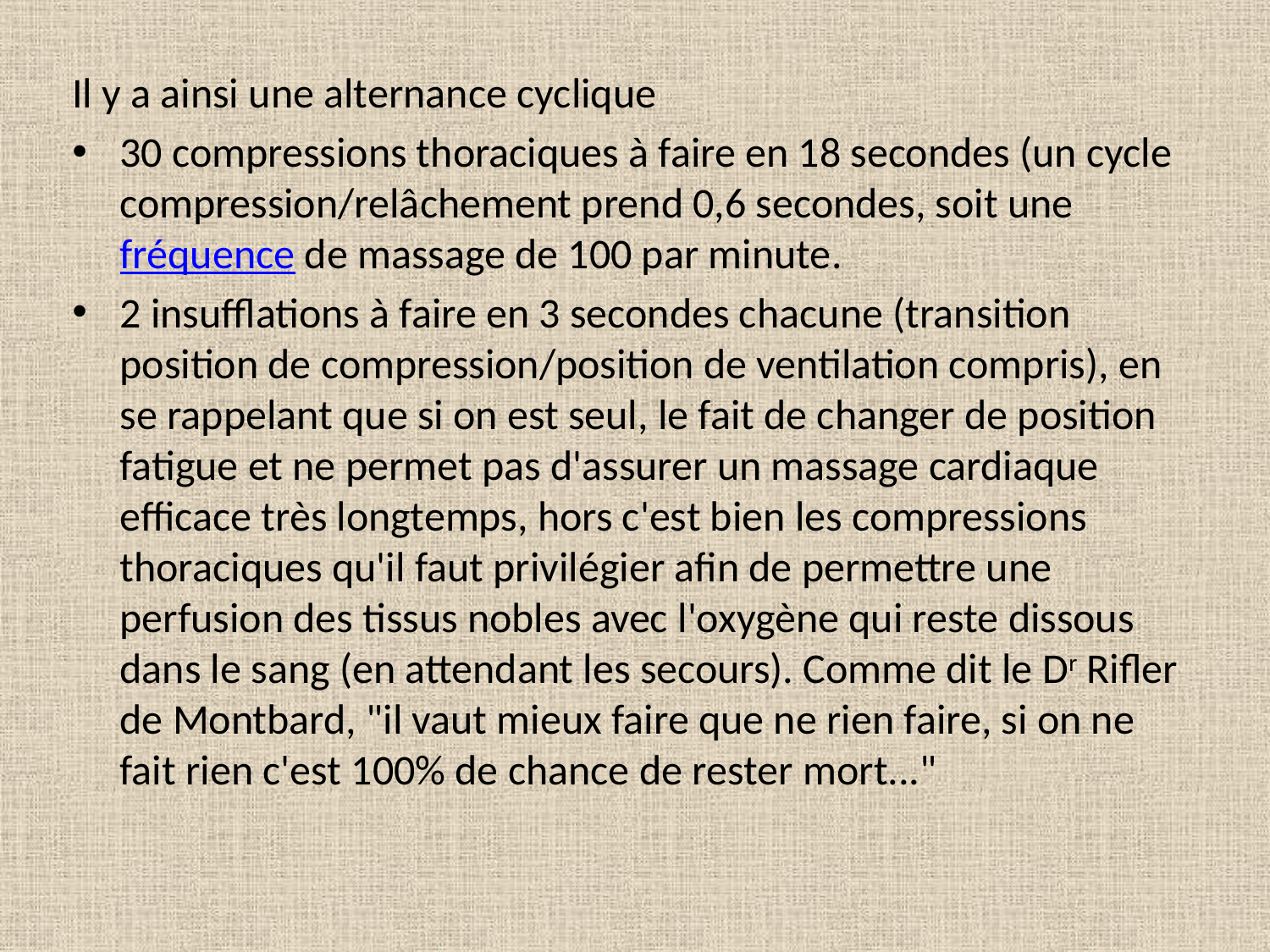

Il y a ainsi une alternance cyclique
30 compressions thoraciques à faire en 18 secondes (un cycle compression/relâchement prend 0,6 secondes, soit une fréquence de massage de 100 par minute.
2 insufflations à faire en 3 secondes chacune (transition position de compression/position de ventilation compris), en se rappelant que si on est seul, le fait de changer de position fatigue et ne permet pas d'assurer un massage cardiaque efficace très longtemps, hors c'est bien les compressions thoraciques qu'il faut privilégier afin de permettre une perfusion des tissus nobles avec l'oxygène qui reste dissous dans le sang (en attendant les secours). Comme dit le Dr Rifler de Montbard, "il vaut mieux faire que ne rien faire, si on ne fait rien c'est 100% de chance de rester mort..."